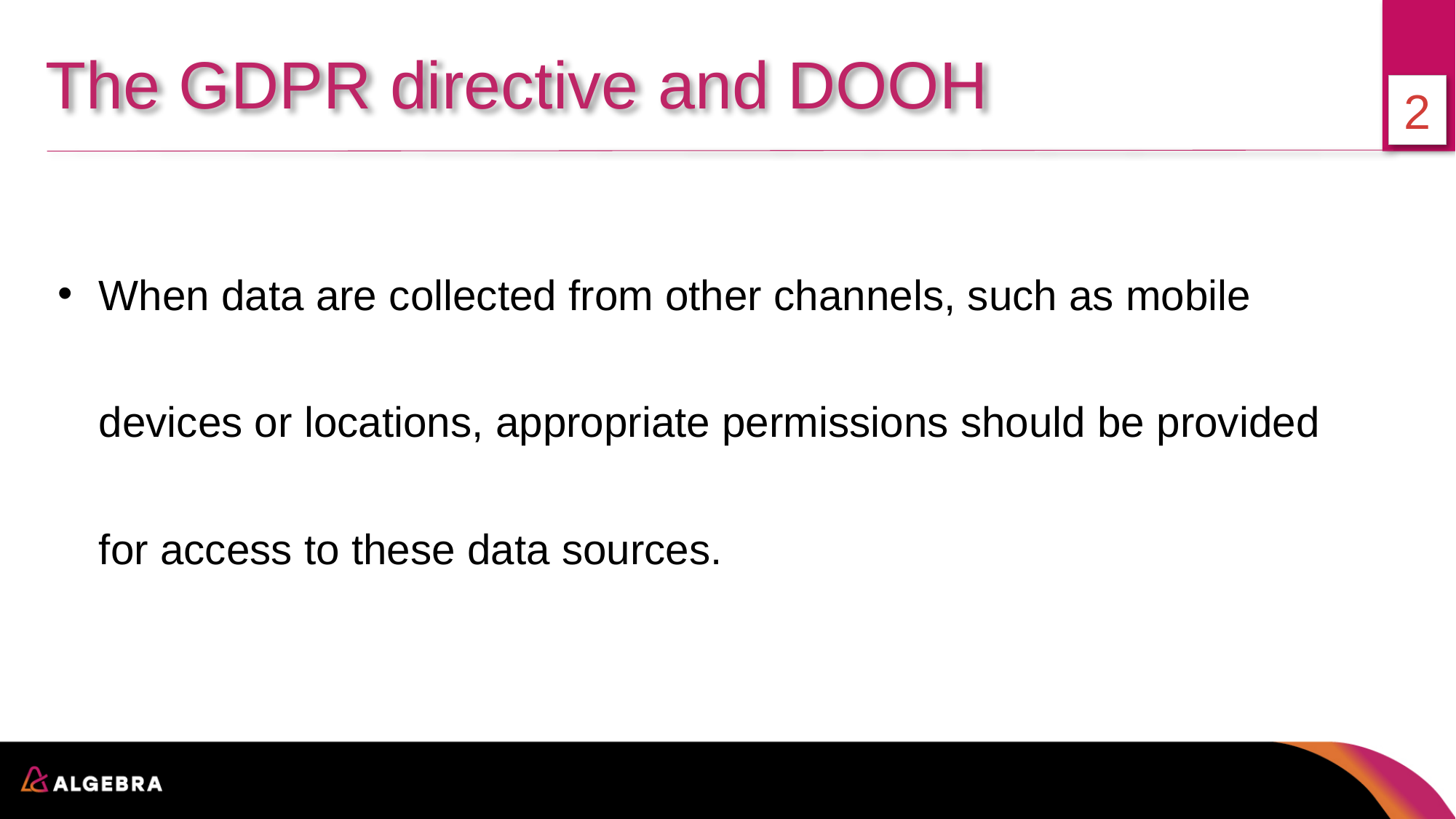

The GDPR directive and DOOH
2
When data are collected from other channels, such as mobile devices or locations, appropriate permissions should be provided for access to these data sources.